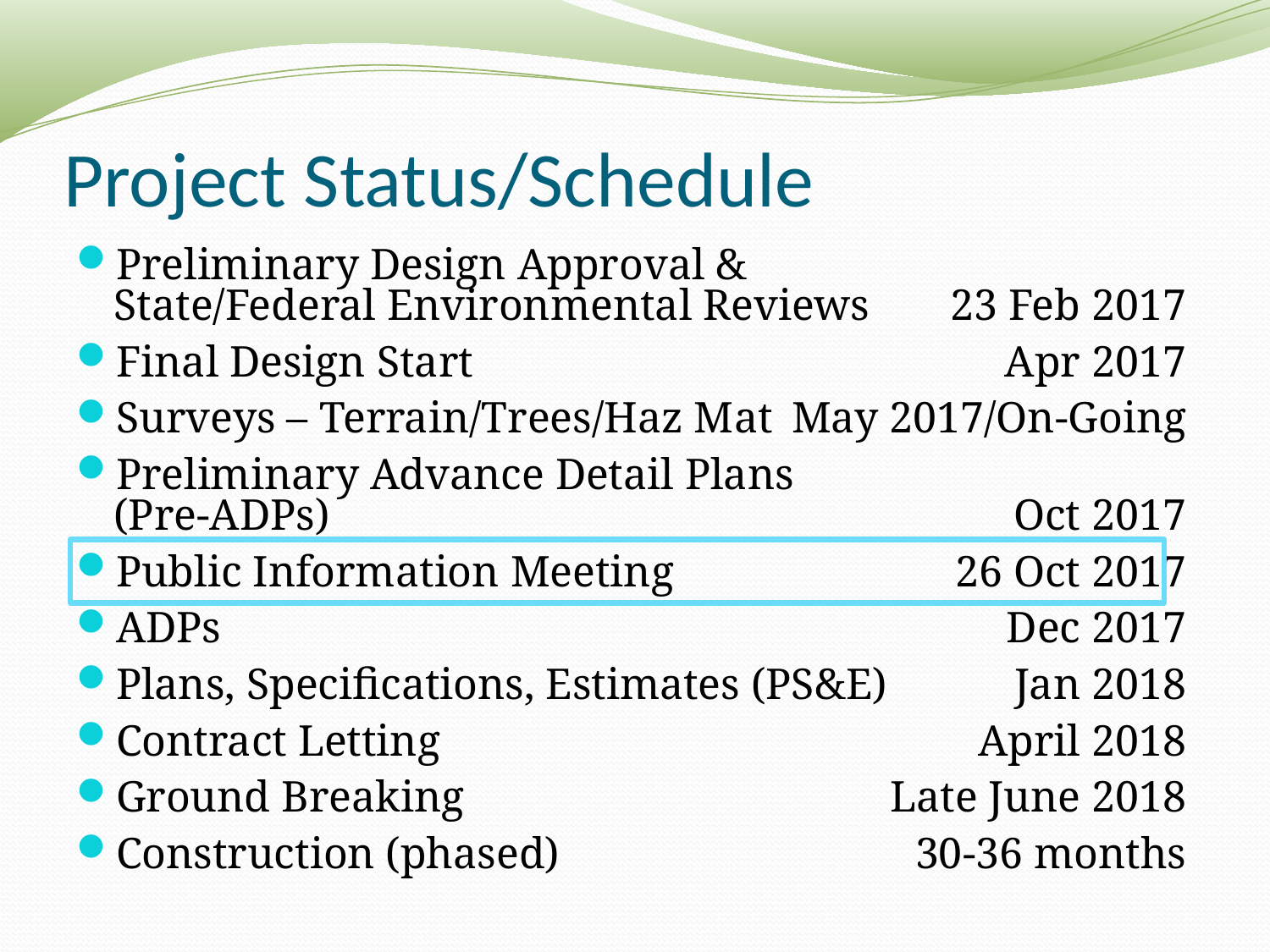

# Project Status/Schedule
Preliminary Design Approval &
State/Federal Environmental Reviews	23 Feb 2017
Final Design Start	Apr 2017
Surveys – Terrain/Trees/Haz Mat	May 2017/On-Going
Preliminary Advance Detail Plans
(Pre-ADPs)	Oct 2017
Public Information Meeting	26 Oct 2017
ADPs	Dec 2017
Plans, Specifications, Estimates (PS&E)	Jan 2018
Contract Letting	April 2018
Ground Breaking	Late June 2018
Construction (phased)	30-36 months